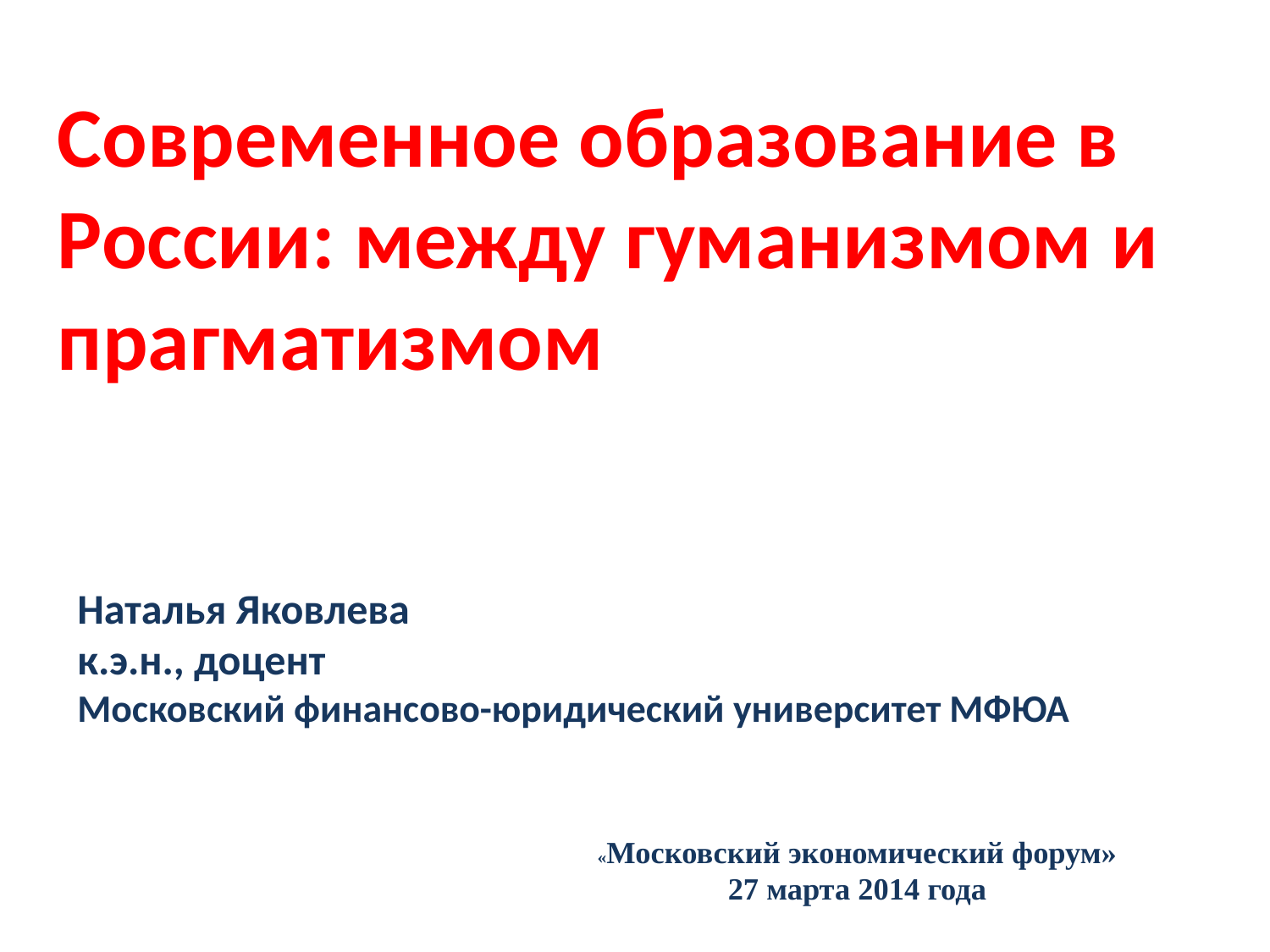

Современное образование в России: между гуманизмом и прагматизмом
Наталья Яковлева
к.э.н., доцент
Московский финансово-юридический университет МФЮА
# «Московский экономический форум» 27 марта 2014 года